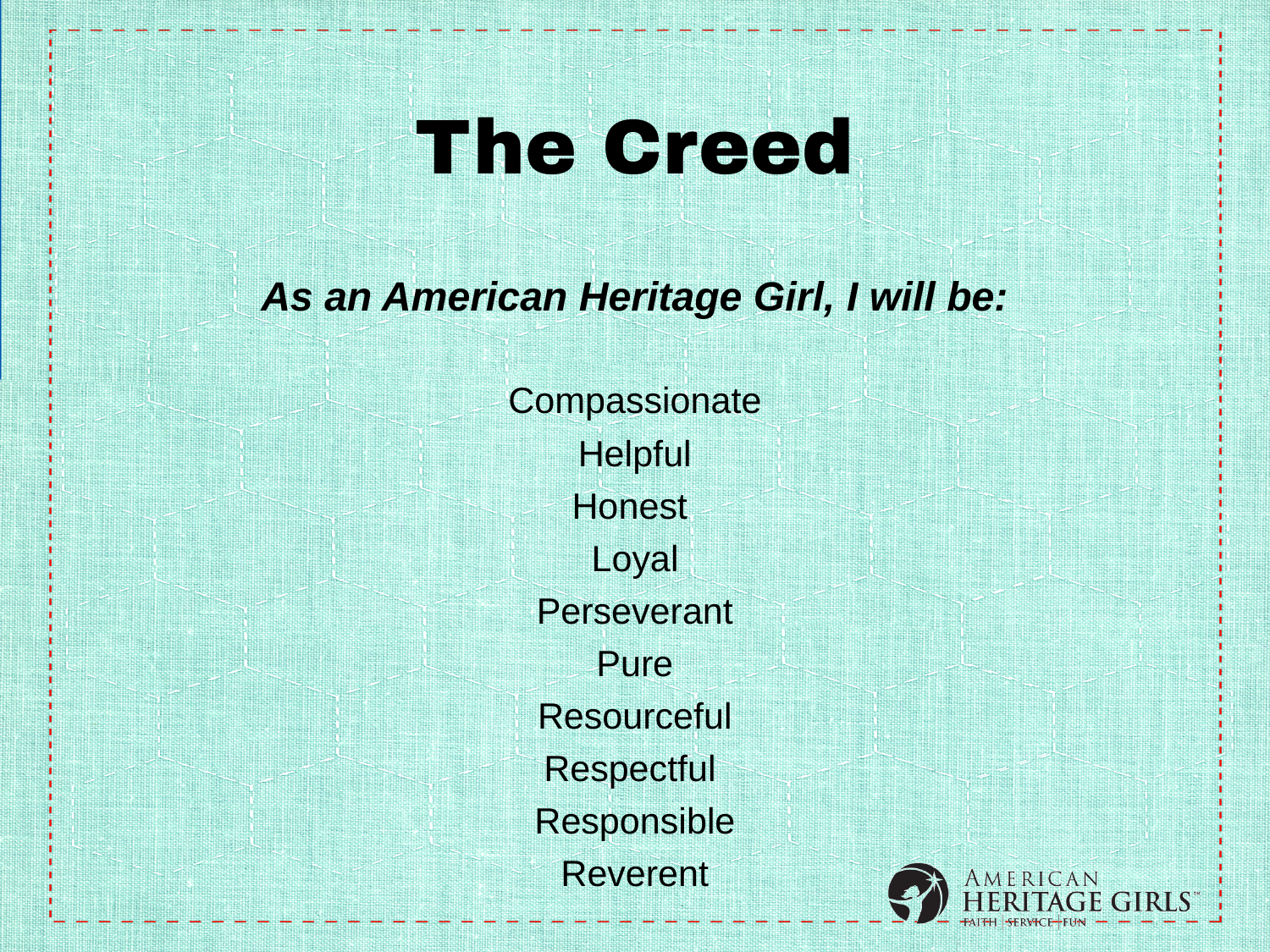

# The Creed
As an American Heritage Girl, I will be:

Compassionate
Helpful
Honest
Loyal
Perseverant
Pure
Resourceful
Respectful
Responsible
Reverent